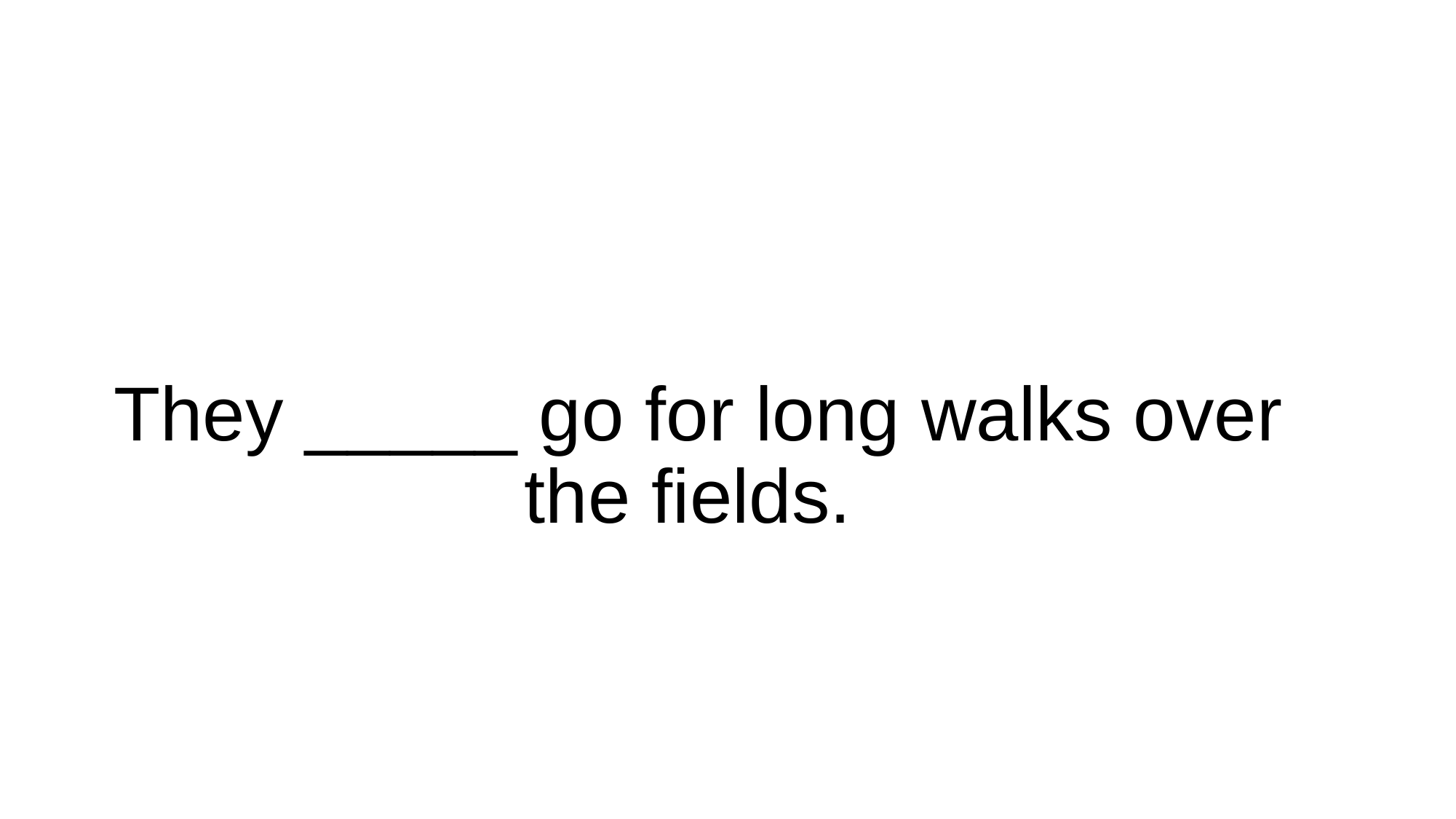

# They _____ go for long walks over the fields.